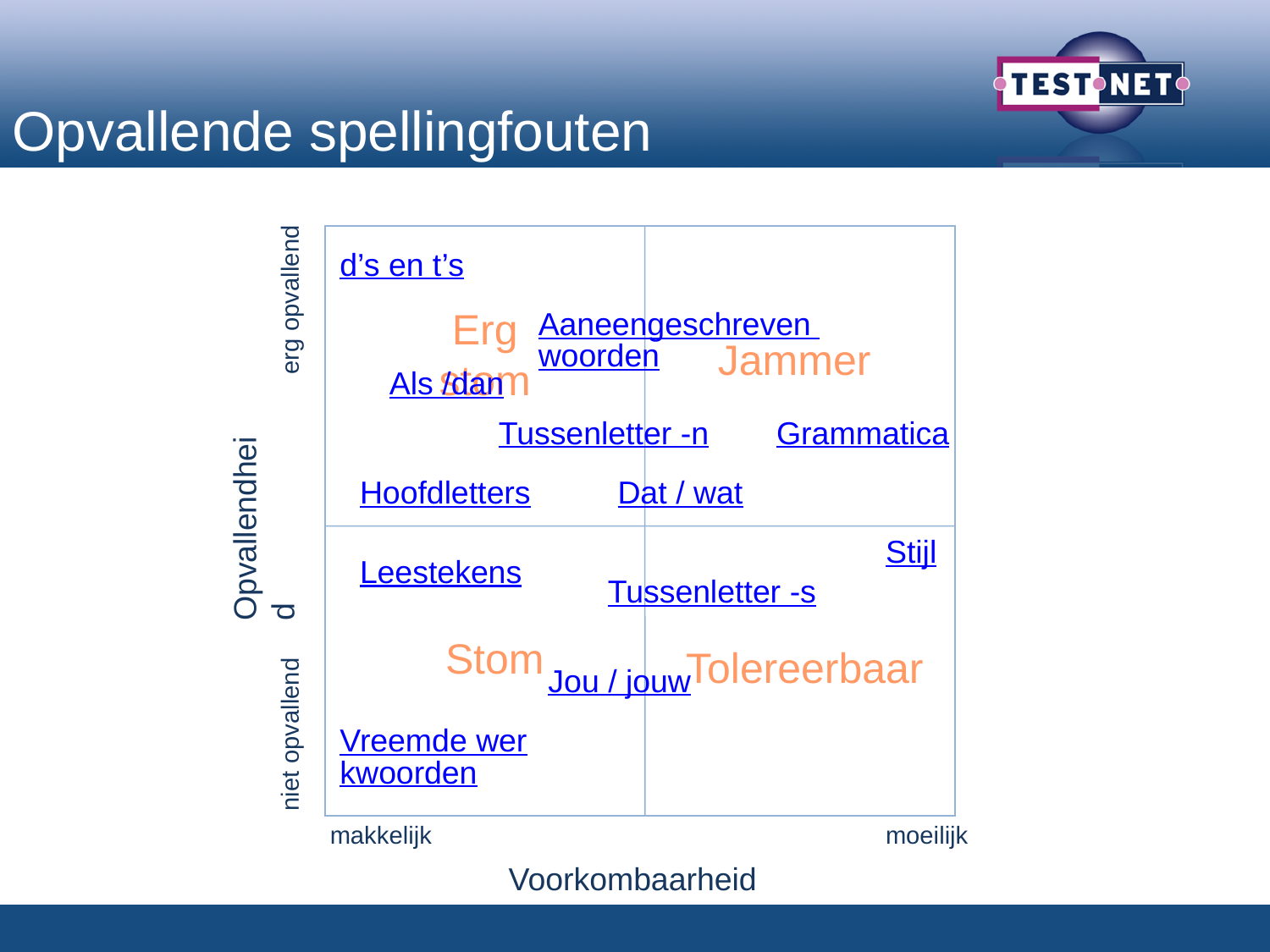

Opvallende spellingfouten

erg opvallend

d’s en t’s
Erg stom
Aaneengeschreven woorden
Jammer
Als /dan
Tussenletter -n
Grammatica
Opvallendheid
Hoofdletters
Dat / wat
Stijl

Leestekens
Tussenletter -s
Stom
Tolereerbaar
niet opvallend
Jou / jouw
Vreemde werkwoorden
makkelijk
moeilijk
Voorkombaarheid